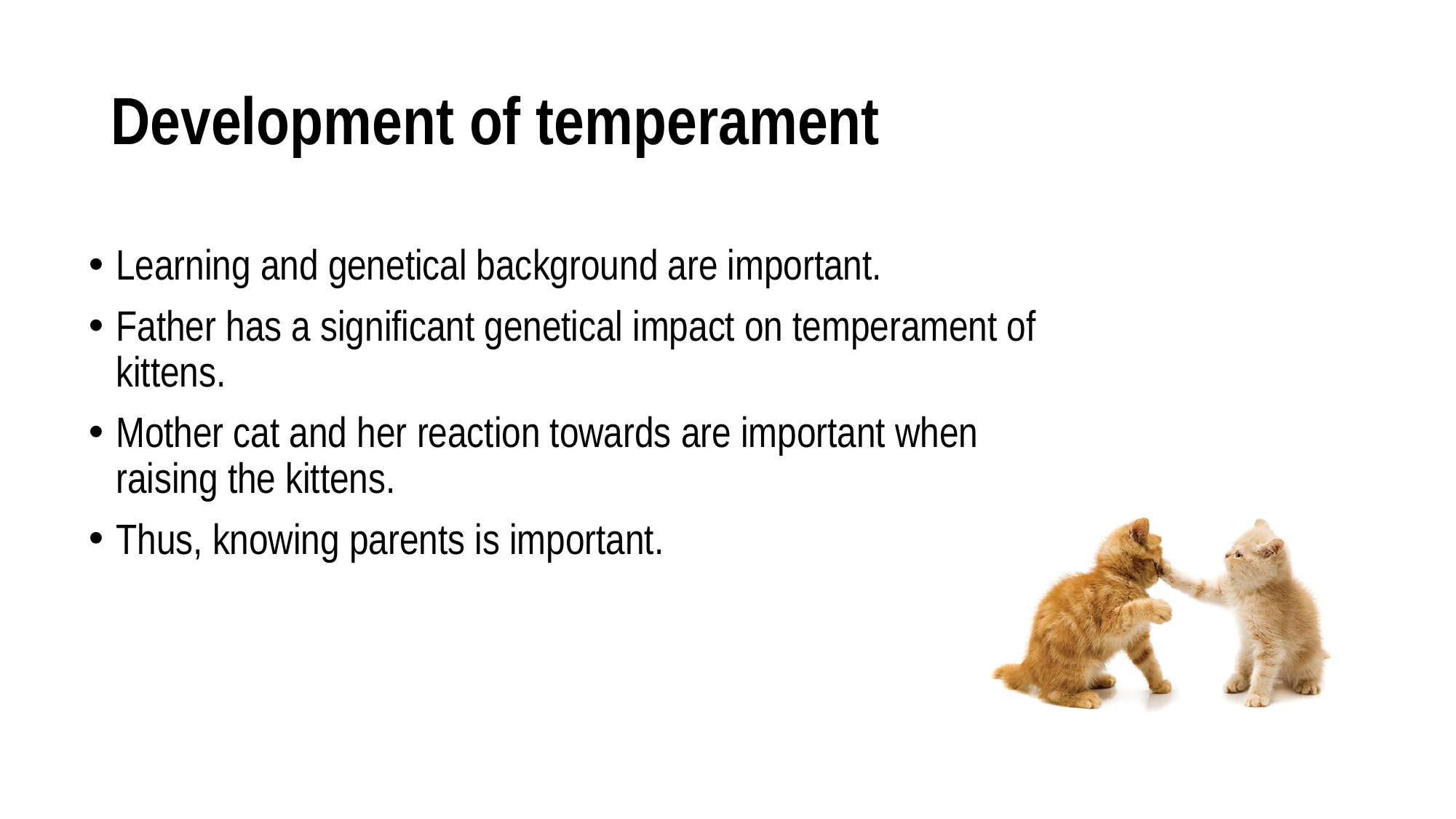

# Development of temperament

Learning and genetical background are important.
Father has a significant genetical impact on temperament of kittens.
Mother cat and her reaction towards are important when raising the kittens.
Thus, knowing parents is important.